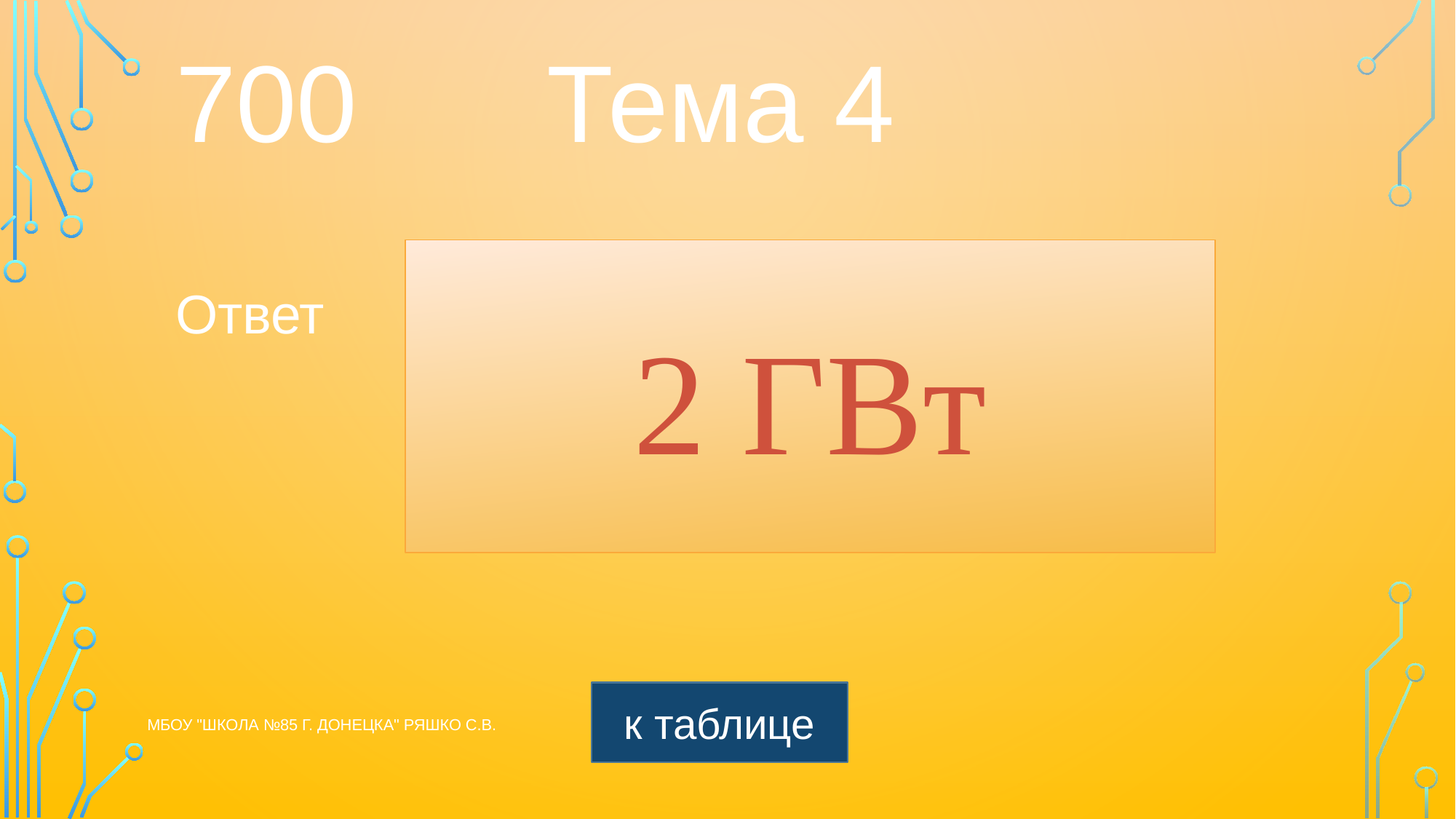

700
Тема 4
 2 ГВт
Ответ
к таблице
МБОУ "Школа №85 г. Донецка" Ряшко С.В.